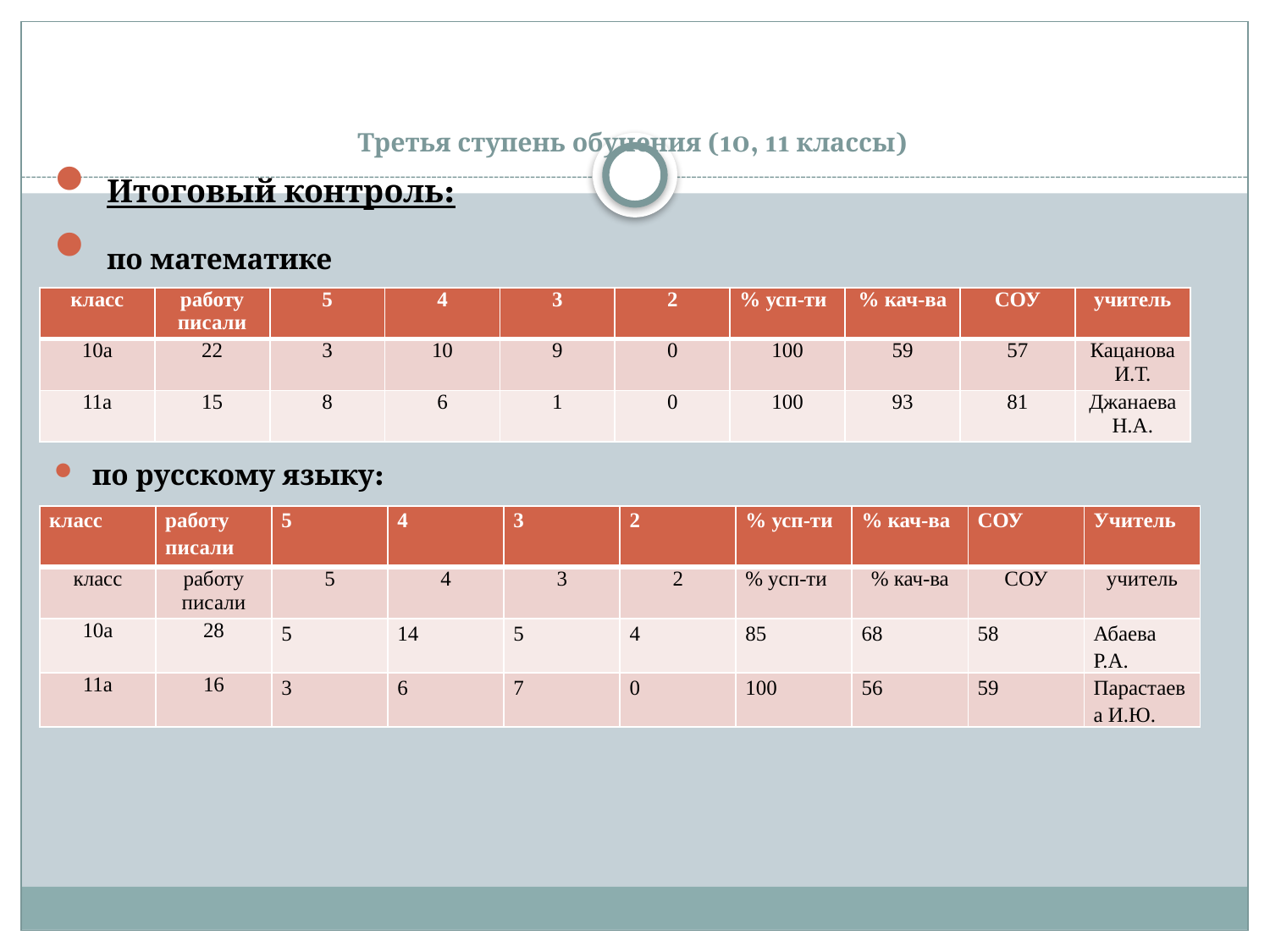

# Третья ступень обучения (10, 11 классы)
 Итоговый контроль:
 по математике

по русскому языку:

| класс | работу писали | 5 | 4 | 3 | 2 | % усп-ти | % кач-ва | СОУ | учитель |
| --- | --- | --- | --- | --- | --- | --- | --- | --- | --- |
| 10а | 22 | 3 | 10 | 9 | 0 | 100 | 59 | 57 | Кацанова И.Т. |
| 11а | 15 | 8 | 6 | 1 | 0 | 100 | 93 | 81 | Джанаева Н.А. |
| класс | работу писали | 5 | 4 | 3 | 2 | % усп-ти | % кач-ва | СОУ | Учитель |
| --- | --- | --- | --- | --- | --- | --- | --- | --- | --- |
| класс | работу писали | 5 | 4 | 3 | 2 | % усп-ти | % кач-ва | СОУ | учитель |
| 10а | 28 | 5 | 14 | 5 | 4 | 85 | 68 | 58 | Абаева Р.А. |
| 11а | 16 | 3 | 6 | 7 | 0 | 100 | 56 | 59 | Парастаева И.Ю. |